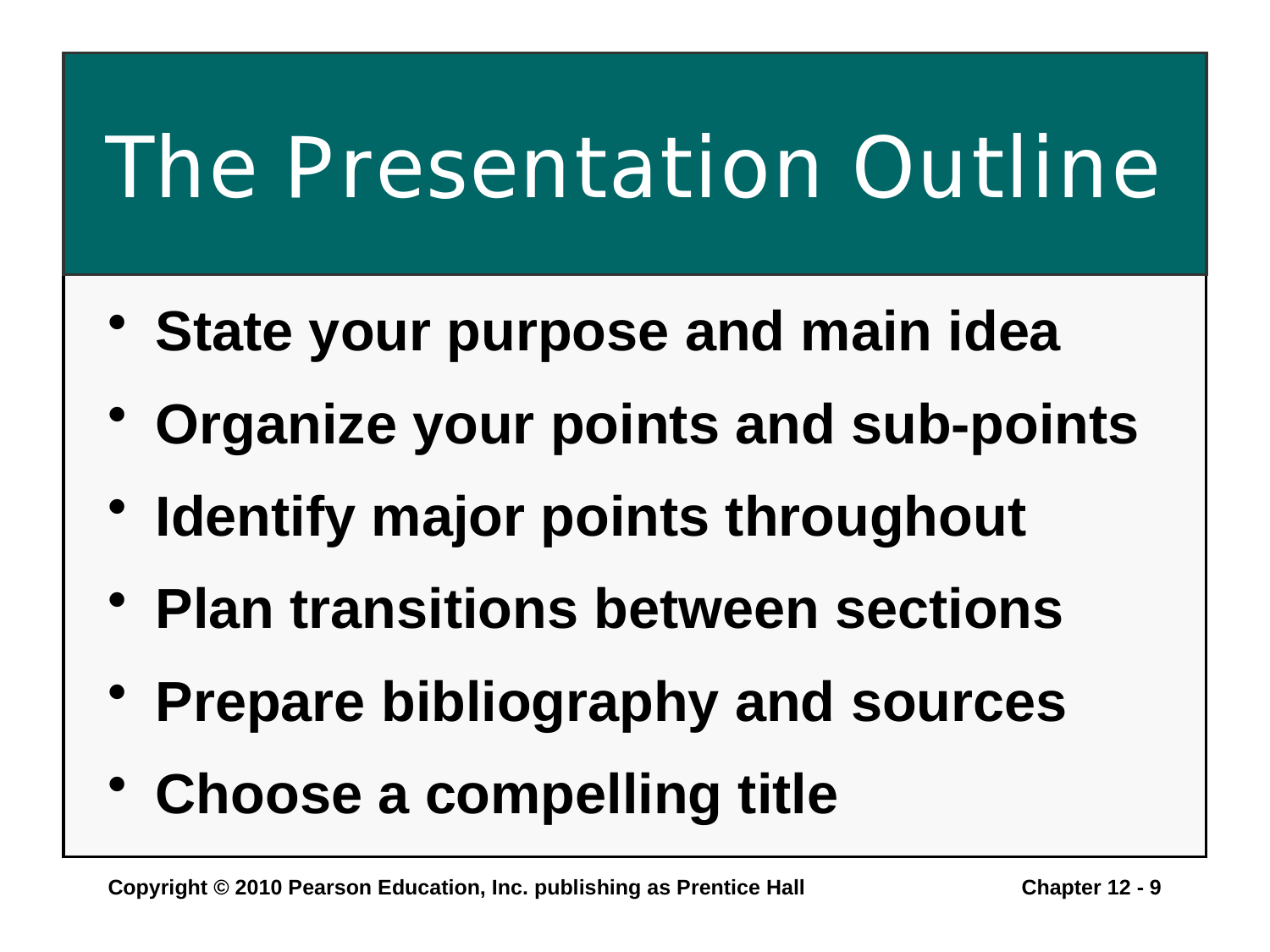

# The Presentation Outline

State your purpose and main idea
Organize your points and sub-points
Identify major points throughout
Plan transitions between sections
Prepare bibliography and sources
Choose a compelling title
Copyright © 2010 Pearson Education, Inc. publishing as Prentice Hall
Chapter 12 - 9